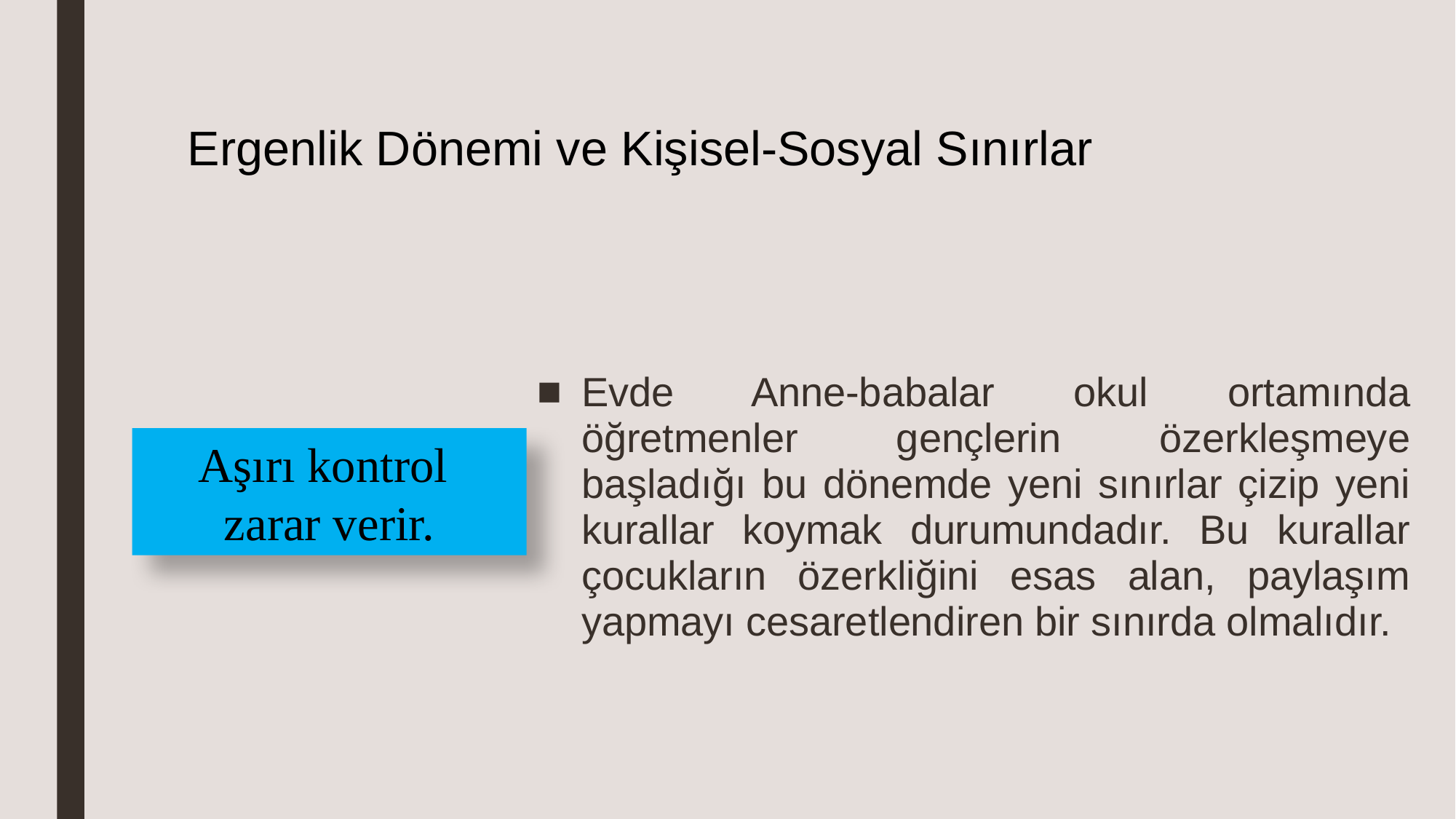

Ergenlik Dönemi ve Kişisel-Sosyal Sınırlar

Evde Anne-babalar okul ortamında öğretmenler gençlerin özerkleşmeye başladığı bu dönemde yeni sınırlar çizip yeni kurallar koymak durumundadır. Bu kurallar çocukların özerkliğini esas alan, paylaşım yapmayı cesaretlendiren bir sınırda olmalıdır.
Aşırı kontrol
zarar verir.